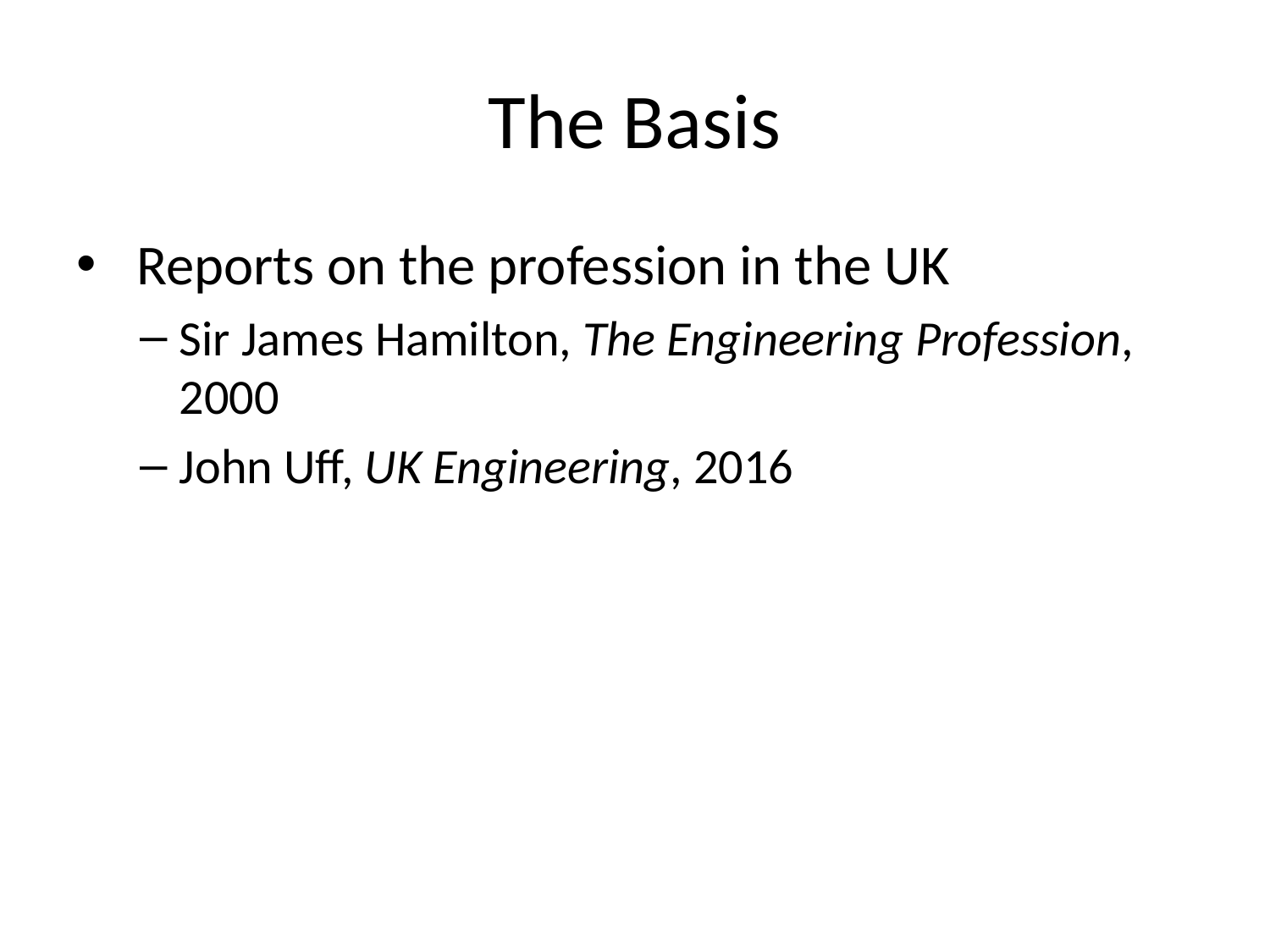

# The Basis
 Reports on the profession in the UK
Sir James Hamilton, The Engineering Profession, 2000
John Uff, UK Engineering, 2016